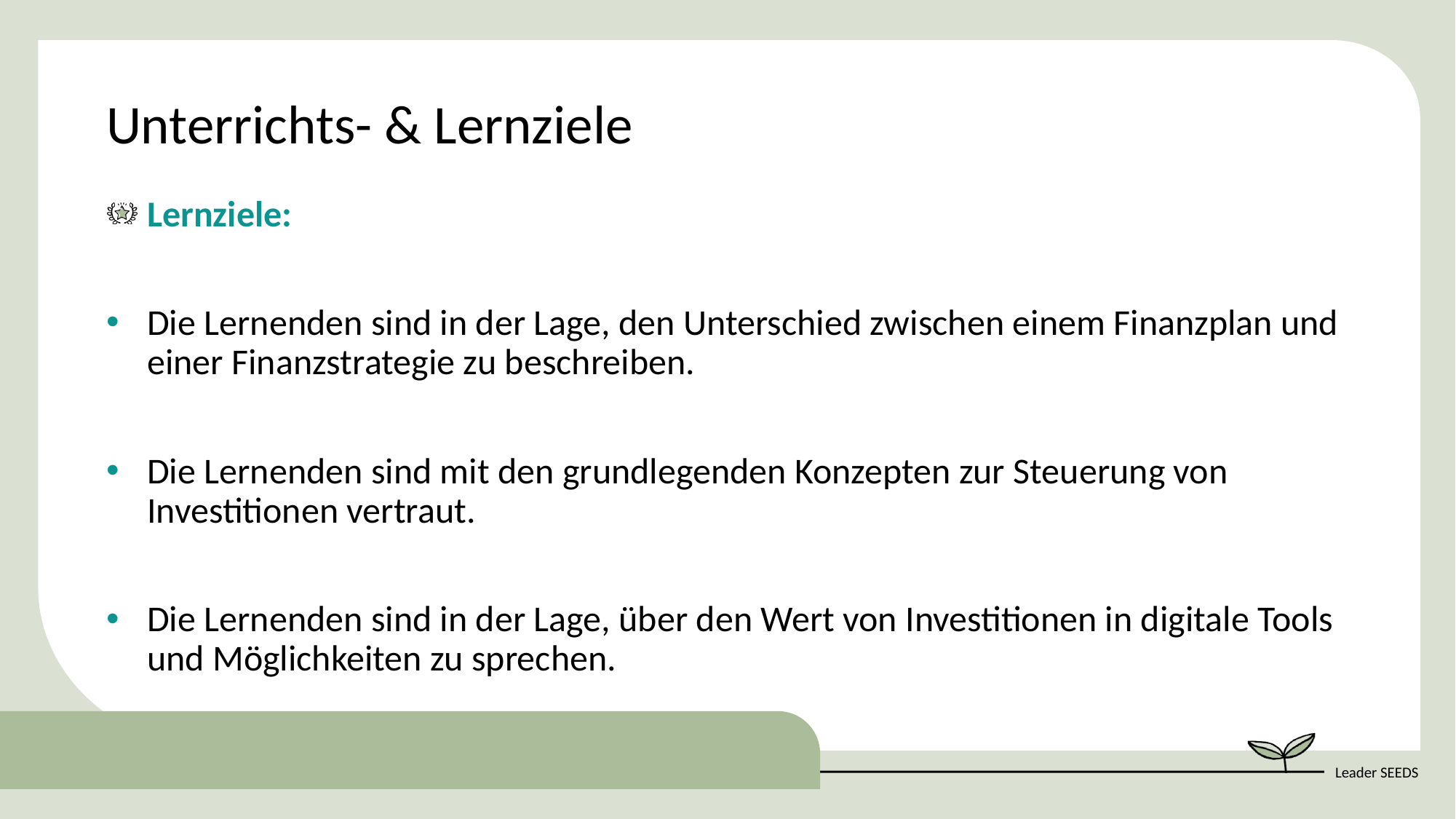

Unterrichts- & Lernziele
Lernziele:

Die Lernenden sind in der Lage, den Unterschied zwischen einem Finanzplan und einer Finanzstrategie zu beschreiben.

Die Lernenden sind mit den grundlegenden Konzepten zur Steuerung von Investitionen vertraut.

Die Lernenden sind in der Lage, über den Wert von Investitionen in digitale Tools und Möglichkeiten zu sprechen.